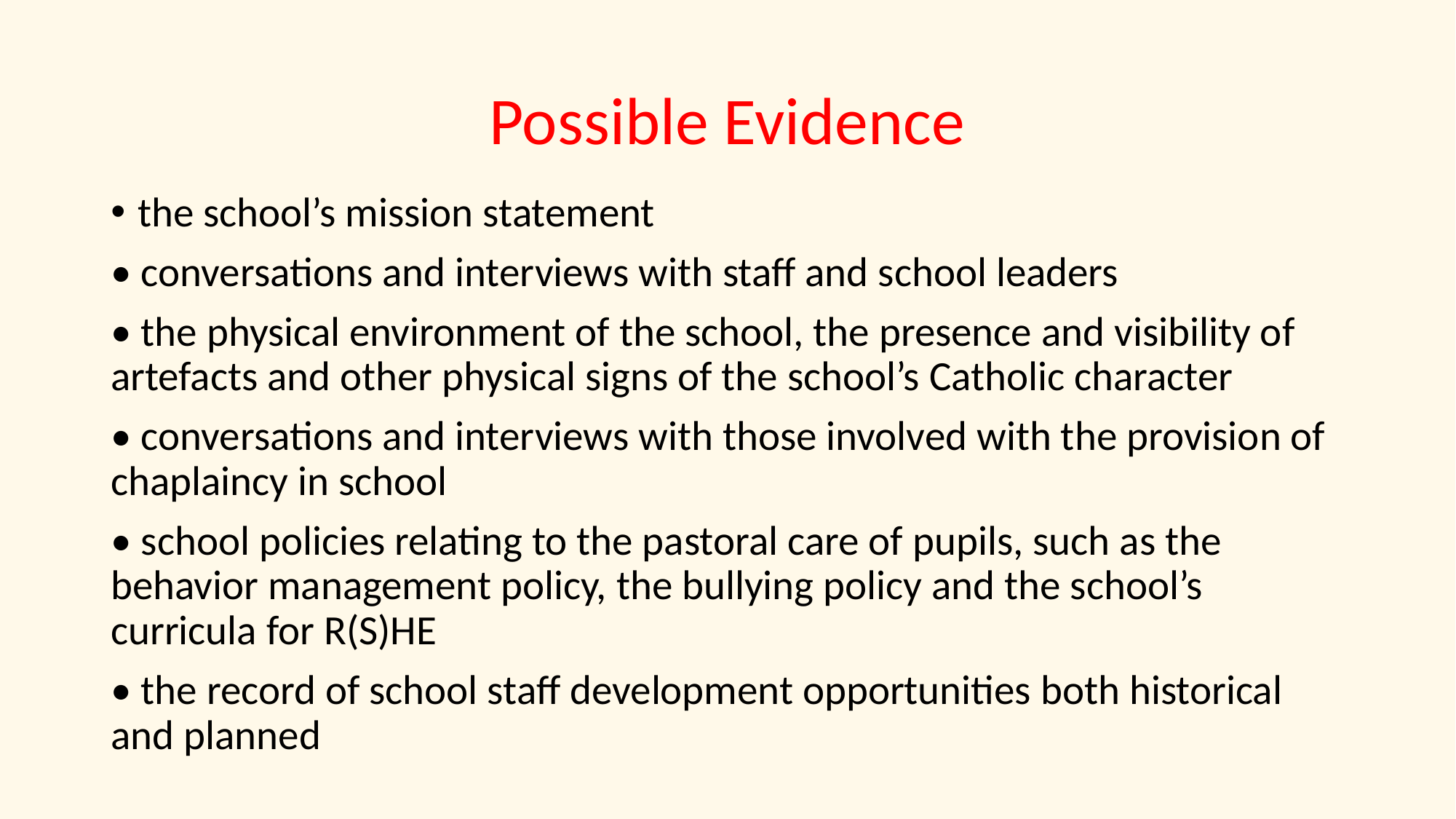

# Possible Evidence
the school’s mission statement
• conversations and interviews with staff and school leaders
• the physical environment of the school, the presence and visibility of artefacts and other physical signs of the school’s Catholic character
• conversations and interviews with those involved with the provision of chaplaincy in school
• school policies relating to the pastoral care of pupils, such as the behavior management policy, the bullying policy and the school’s curricula for R(S)HE
• the record of school staff development opportunities both historical and planned